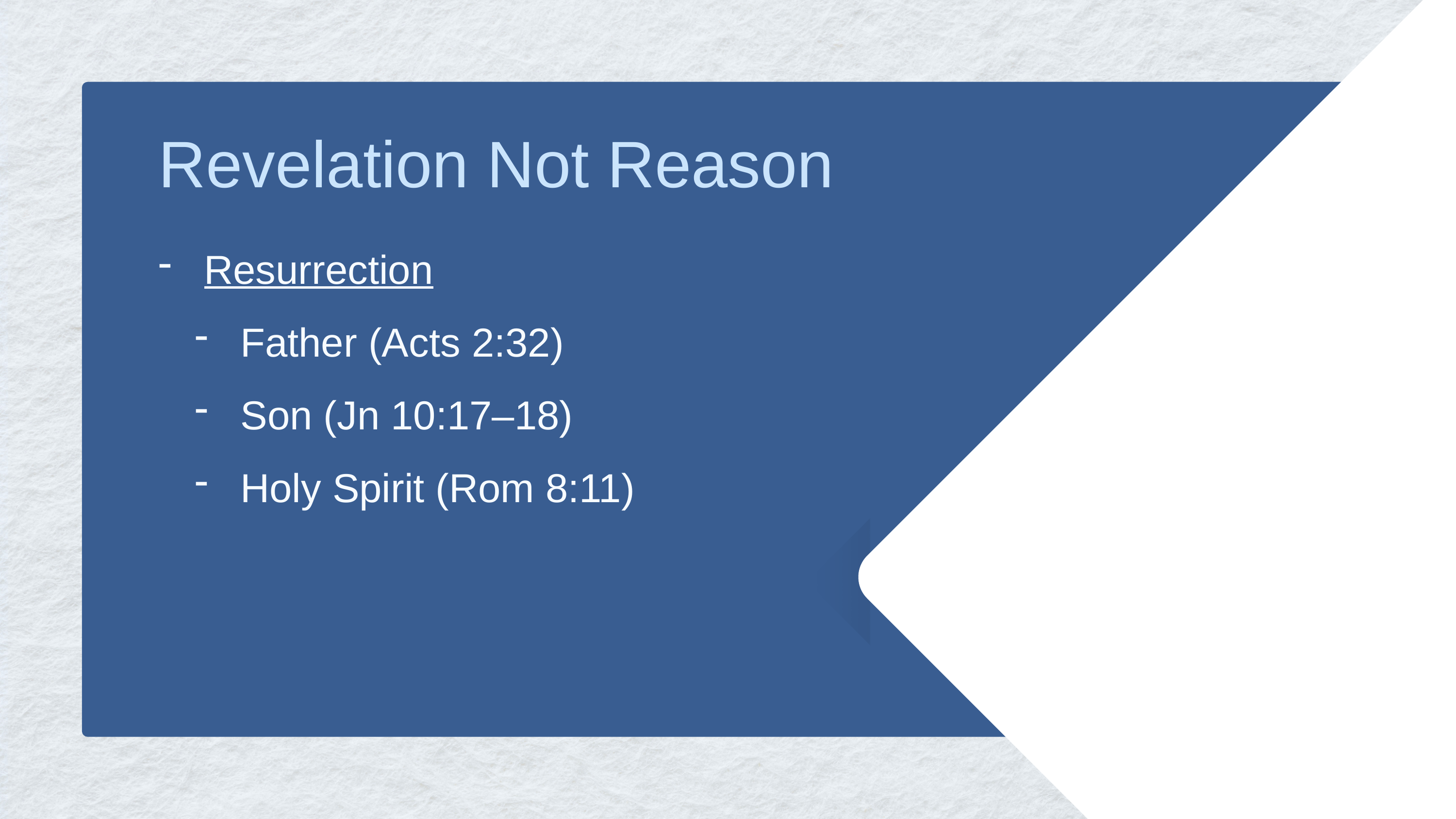

Revelation Not Reason

Resurrection
Father (Acts 2:32)
Son (Jn 10:17–18)
Holy Spirit (Rom 8:11)